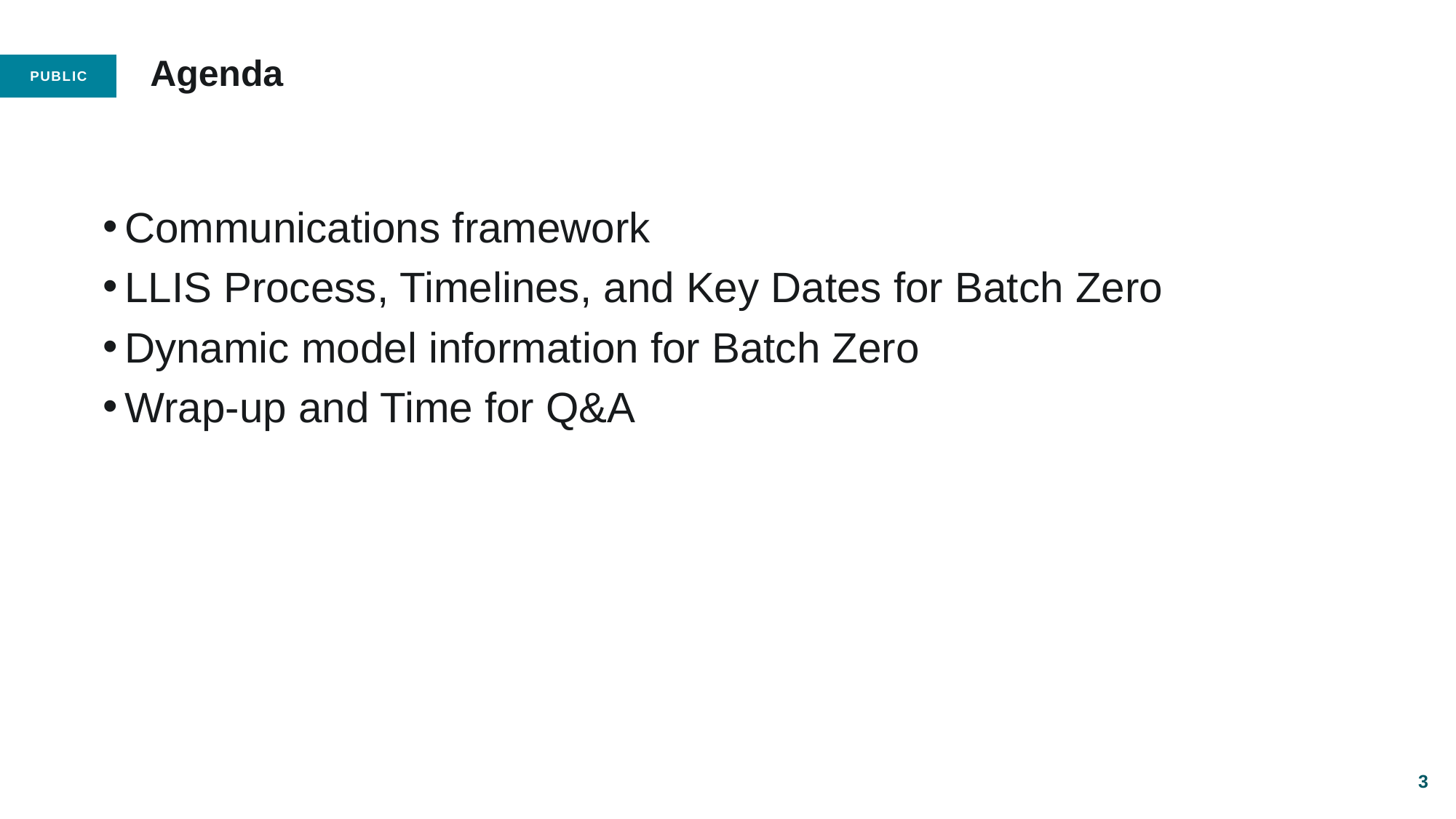

# Agenda
Communications framework
LLIS Process, Timelines, and Key Dates for Batch Zero
Dynamic model information for Batch Zero
Wrap-up and Time for Q&A

3